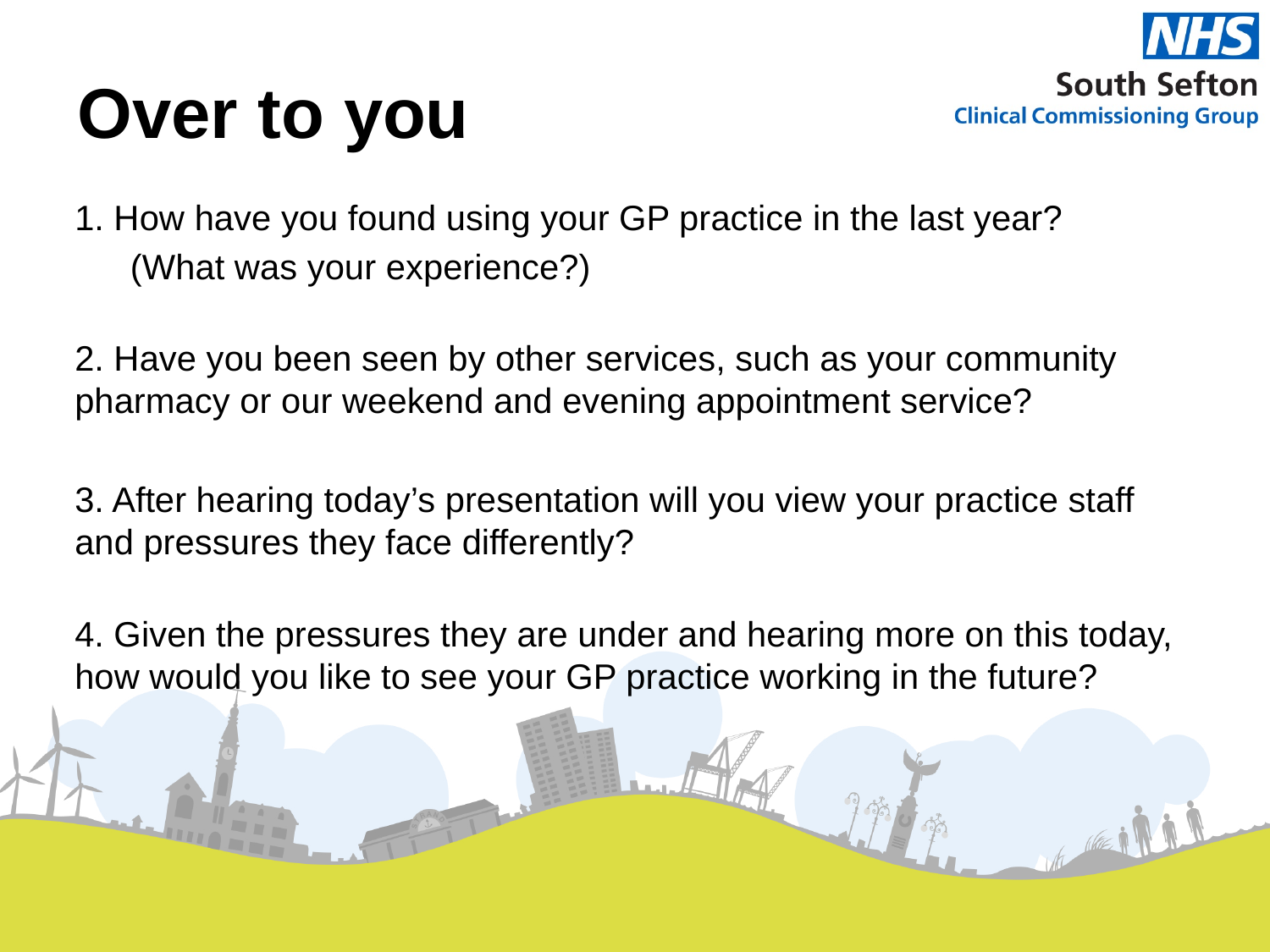

# Over to you
1. How have you found using your GP practice in the last year?
(What was your experience?)
2. Have you been seen by other services, such as your community pharmacy or our weekend and evening appointment service?

3. After hearing today’s presentation will you view your practice staff and pressures they face differently?
4. Given the pressures they are under and hearing more on this today, how would you like to see your GP practice working in the future?